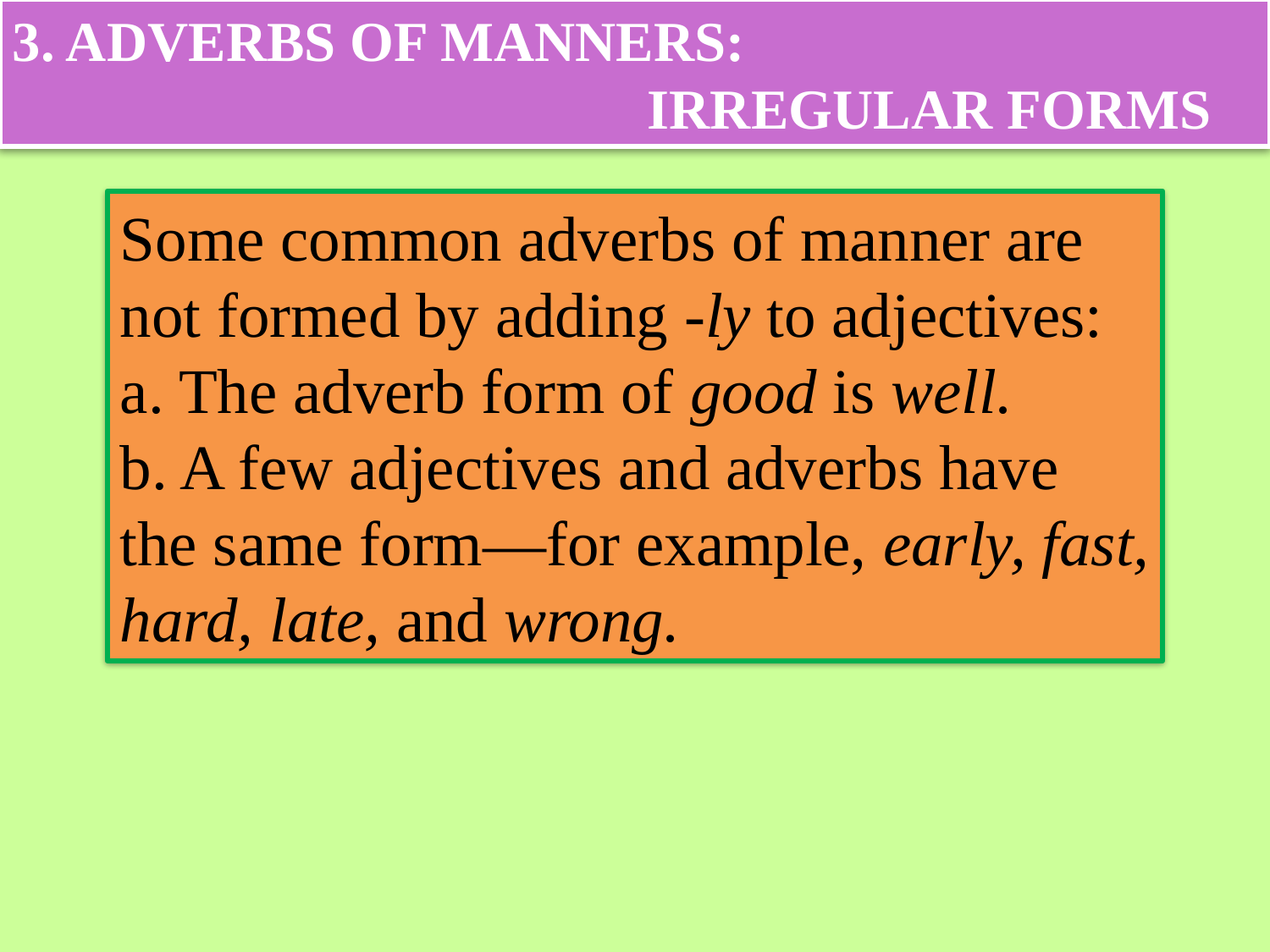

3. ADVERBS OF MANNERS:
					IRREGULAR FORMS

# Some common adverbs of manner are not formed by adding -ly to adjectives: a. The adverb form of good is well. b. A few adjectives and adverbs have the same form—for example, early, fast, hard, late, and wrong.